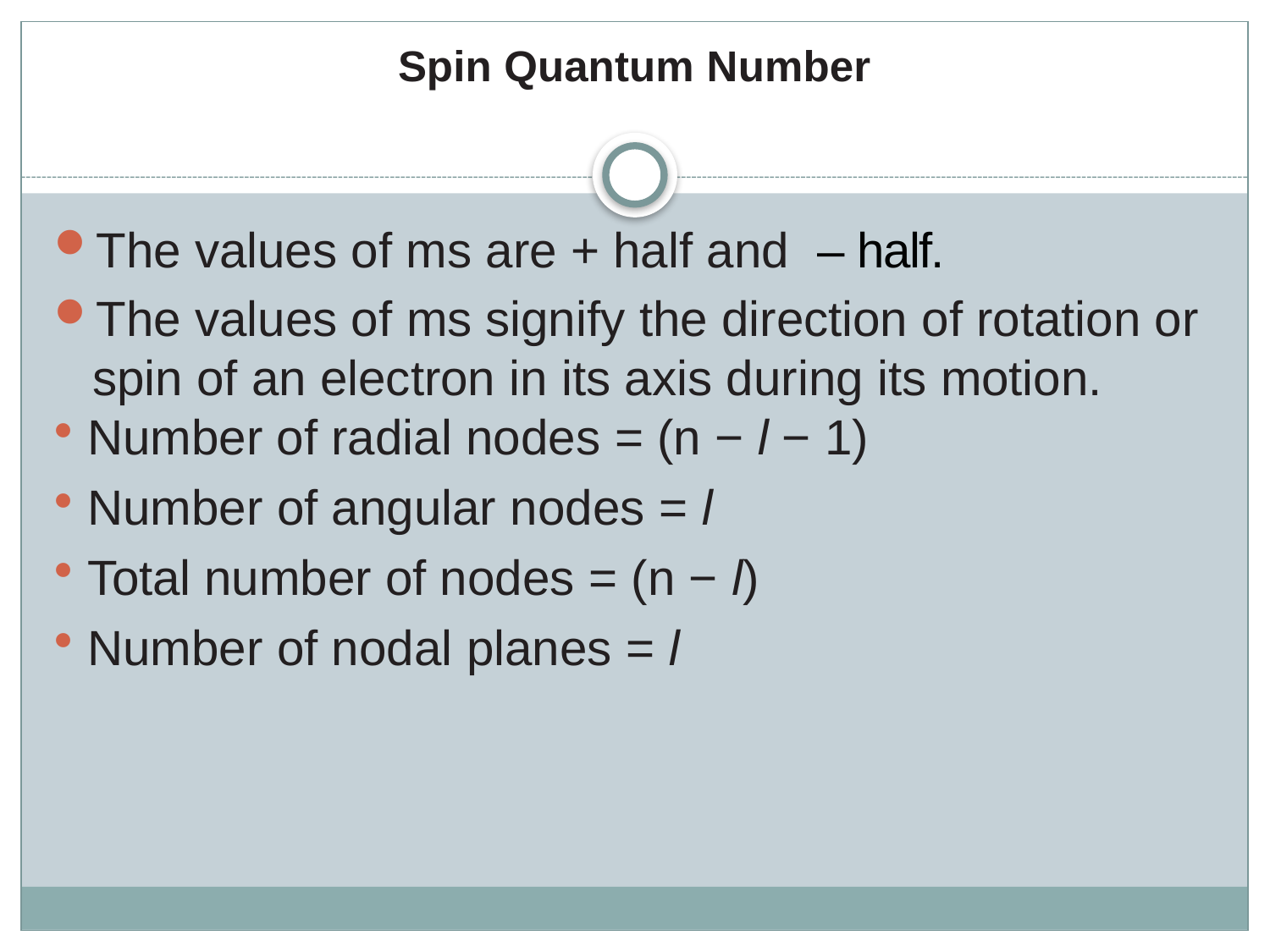

# Spin Quantum Number
The values of ms are + half and  – half.
The values of ms signify the direction of rotation or spin of an electron in its axis during its motion.
Number of radial nodes = (n − l − 1)
Number of angular nodes = l
Total number of nodes = (n − l)
Number of nodal planes = l